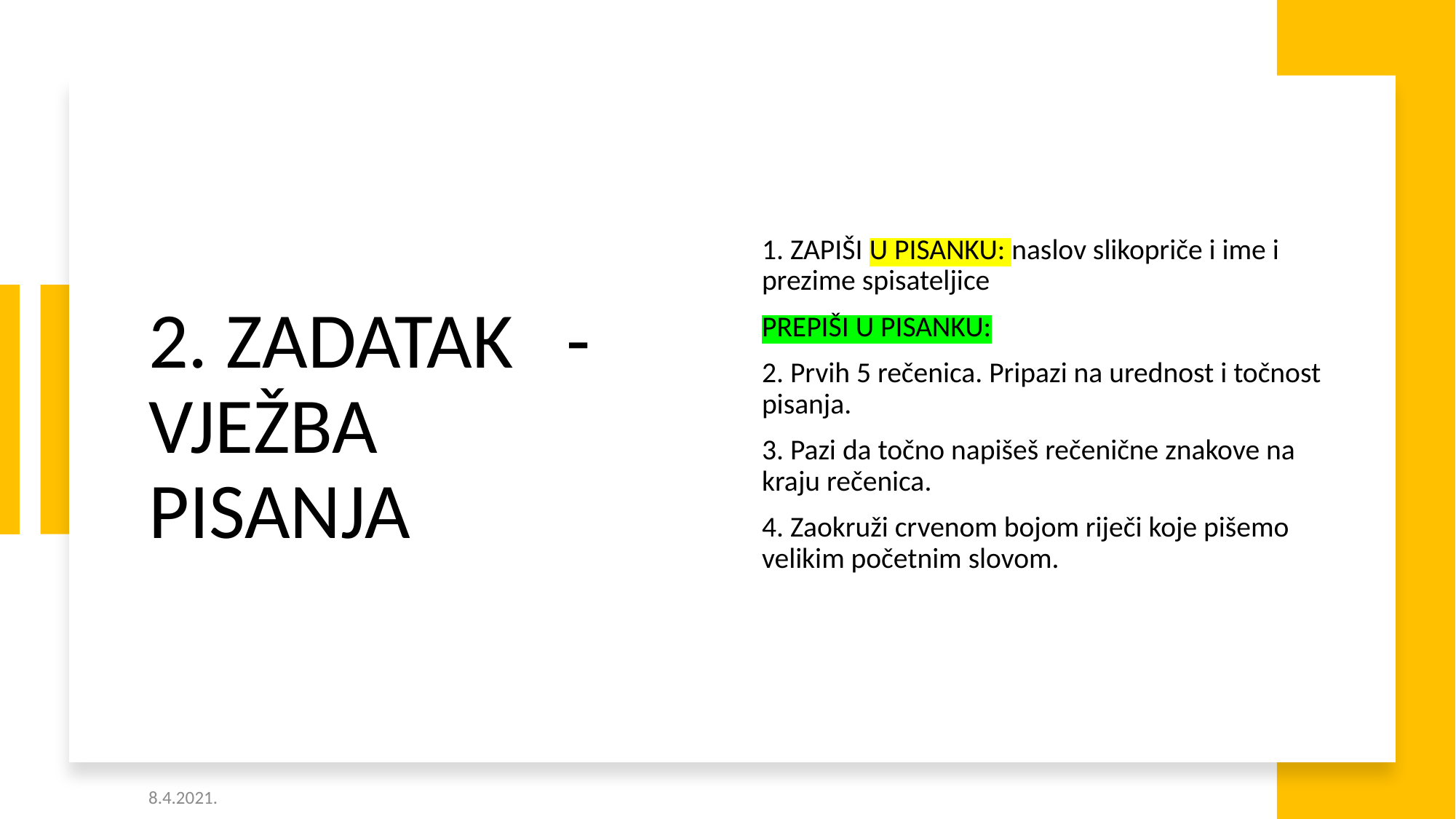

# 2. ZADATAK   - VJEŽBA PISANJA
1. ZAPIŠI U PISANKU: naslov slikopriče i ime i prezime spisateljice
PREPIŠI U PISANKU:
2. Prvih 5 rečenica. Pripazi na urednost i točnost pisanja.
3. Pazi da točno napišeš rečenične znakove na kraju rečenica.
4. Zaokruži crvenom bojom riječi koje pišemo velikim početnim slovom.

8.4.2021.